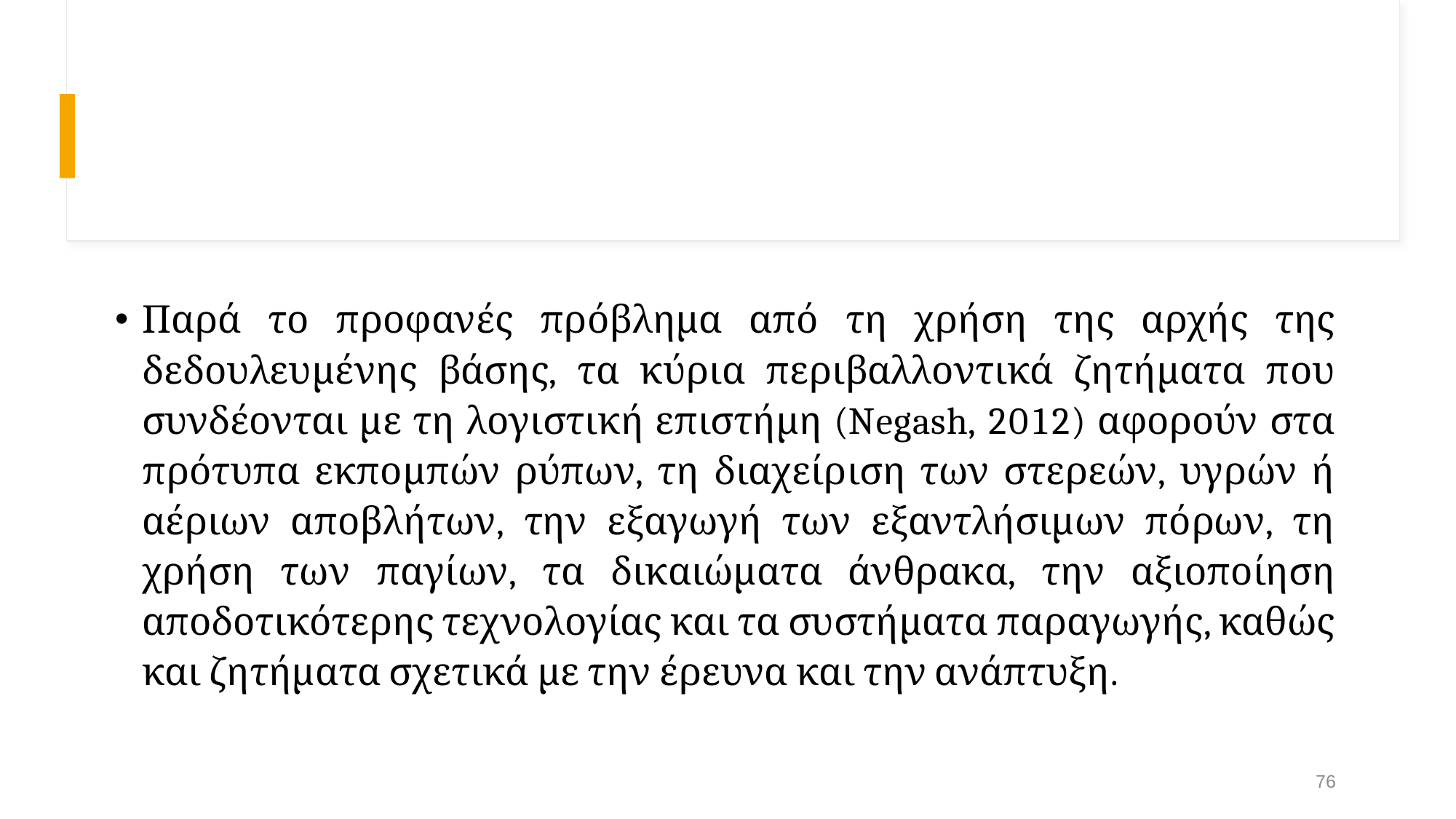

#
Παρά το προφανές πρόβλημα από τη χρήση της αρχής της δεδουλευμένης βάσης, τα κύρια περιβαλλοντικά ζητήματα που συνδέονται με τη λογιστική επιστήμη (Negash, 2012) αφορούν στα πρότυπα εκπομπών ρύπων, τη διαχείριση των στερεών, υγρών ή αέριων αποβλήτων, την εξαγωγή των εξαντλήσιμων πόρων, τη χρήση των παγίων, τα δικαιώματα άνθρακα, την αξιοποίηση αποδοτικότερης τεχνολογίας και τα συστήματα παραγωγής, καθώς και ζητήματα σχετικά με την έρευνα και την ανάπτυξη.
76